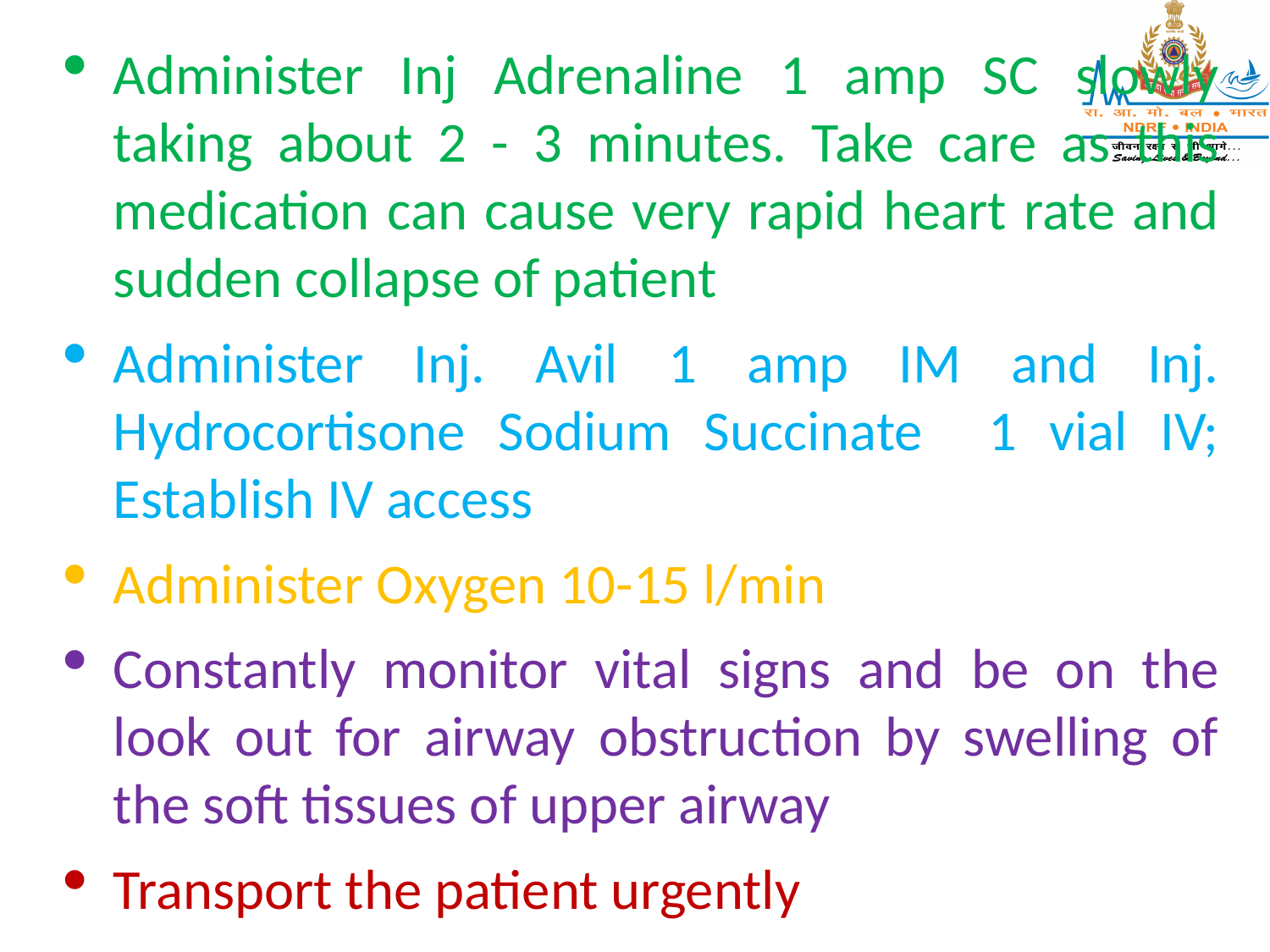

Administer Inj Adrenaline 1 amp SC slowly taking about 2 - 3 minutes. Take care as this medication can cause very rapid heart rate and sudden collapse of patient
Administer Inj. Avil 1 amp IM and Inj. Hydrocortisone Sodium Succinate  1 vial IV; Establish IV access
Administer Oxygen 10-15 l/min
Constantly monitor vital signs and be on the look out for airway obstruction by swelling of the soft tissues of upper airway
Transport the patient urgently